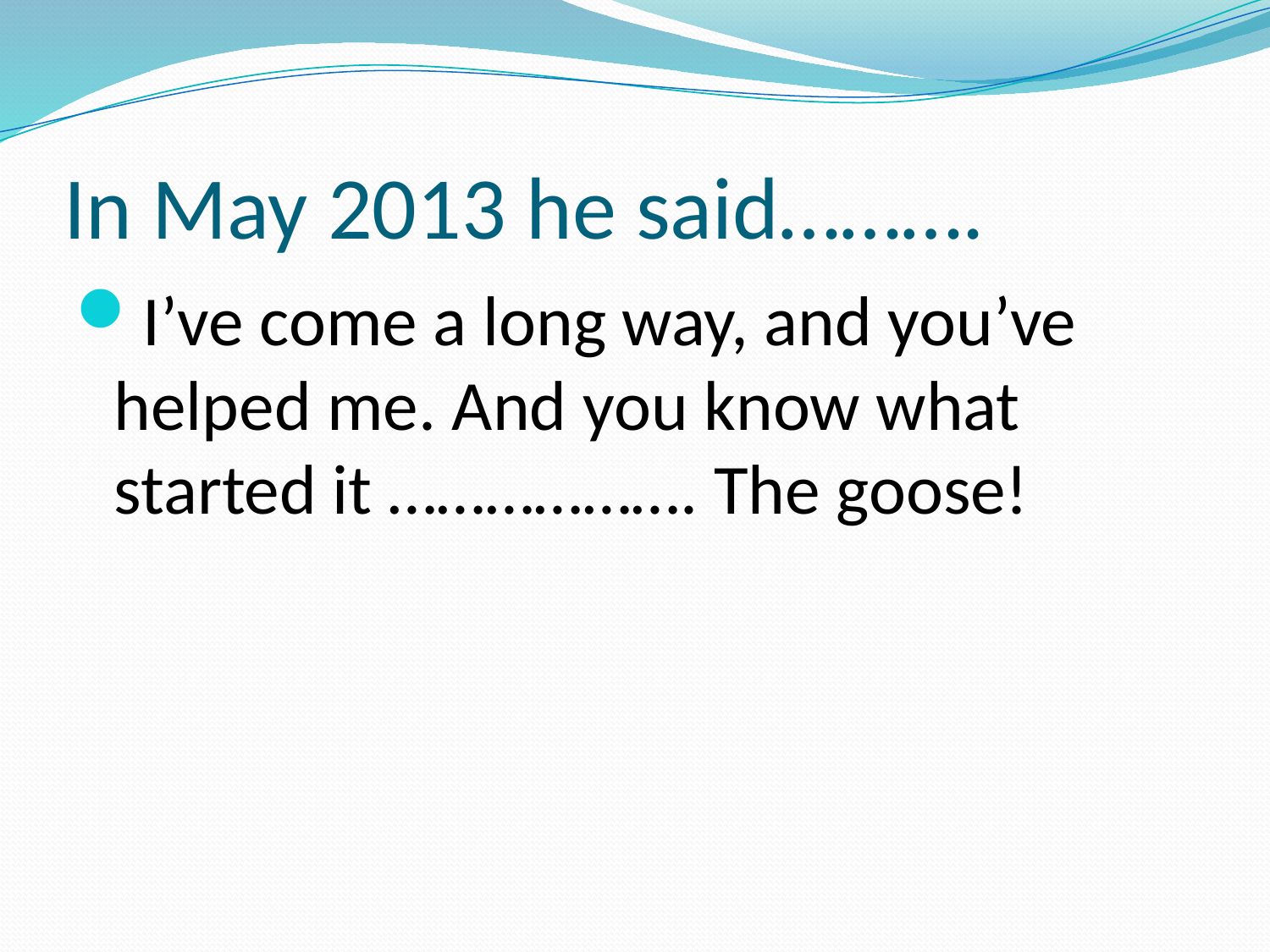

# In May 2013 he said……….
I’ve come a long way, and you’ve helped me. And you know what started it ………………. The goose!